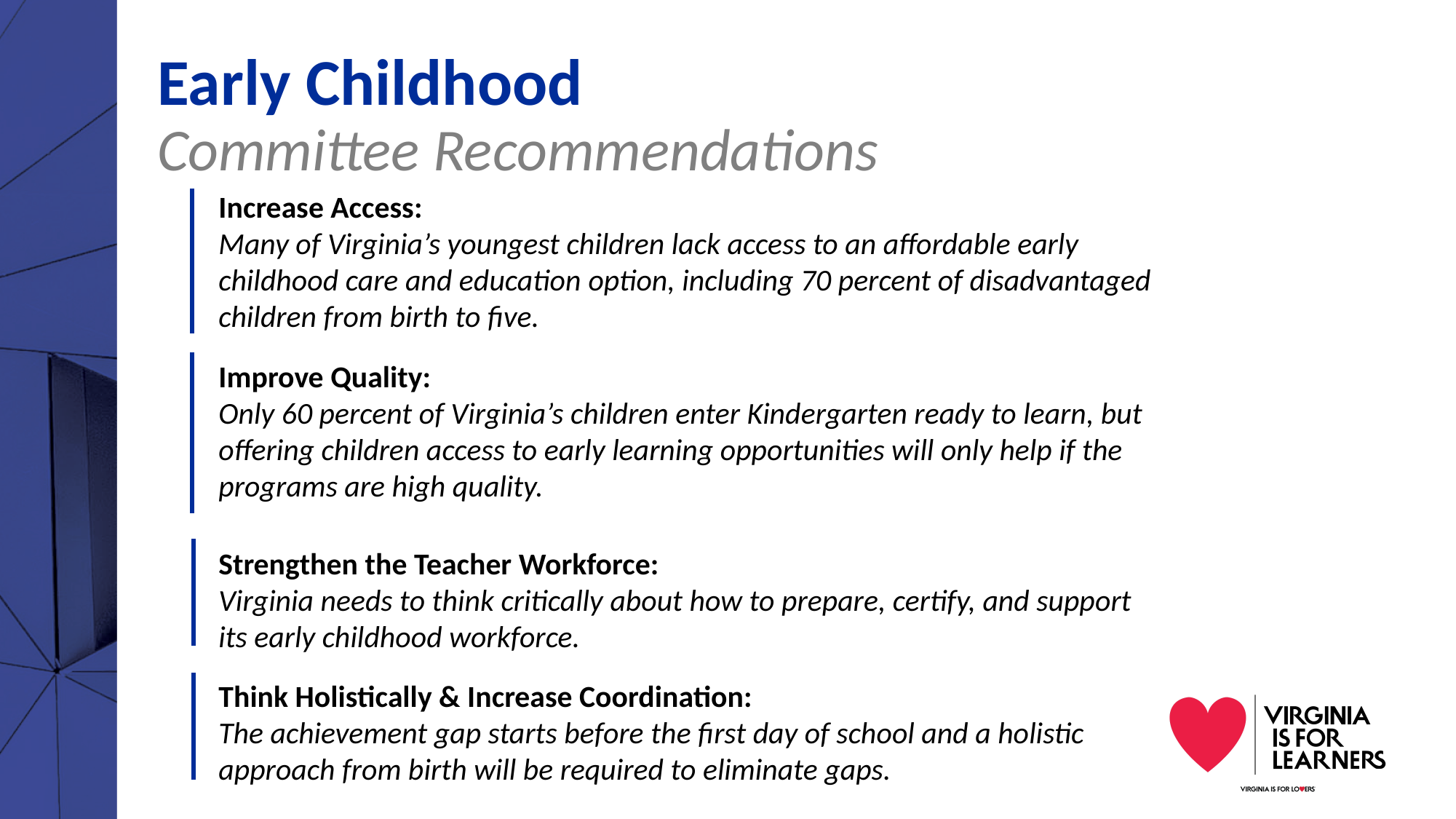

# Early Childhood Committee Recommendations
Increase Access:
Many of Virginia’s youngest children lack access to an affordable early childhood care and education option, including 70 percent of disadvantaged children from birth to five.
Improve Quality:
Only 60 percent of Virginia’s children enter Kindergarten ready to learn, but offering children access to early learning opportunities will only help if the programs are high quality.
Strengthen the Teacher Workforce:
Virginia needs to think critically about how to prepare, certify, and support its early childhood workforce.
Think Holistically & Increase Coordination:
The achievement gap starts before the first day of school and a holistic approach from birth will be required to eliminate gaps.